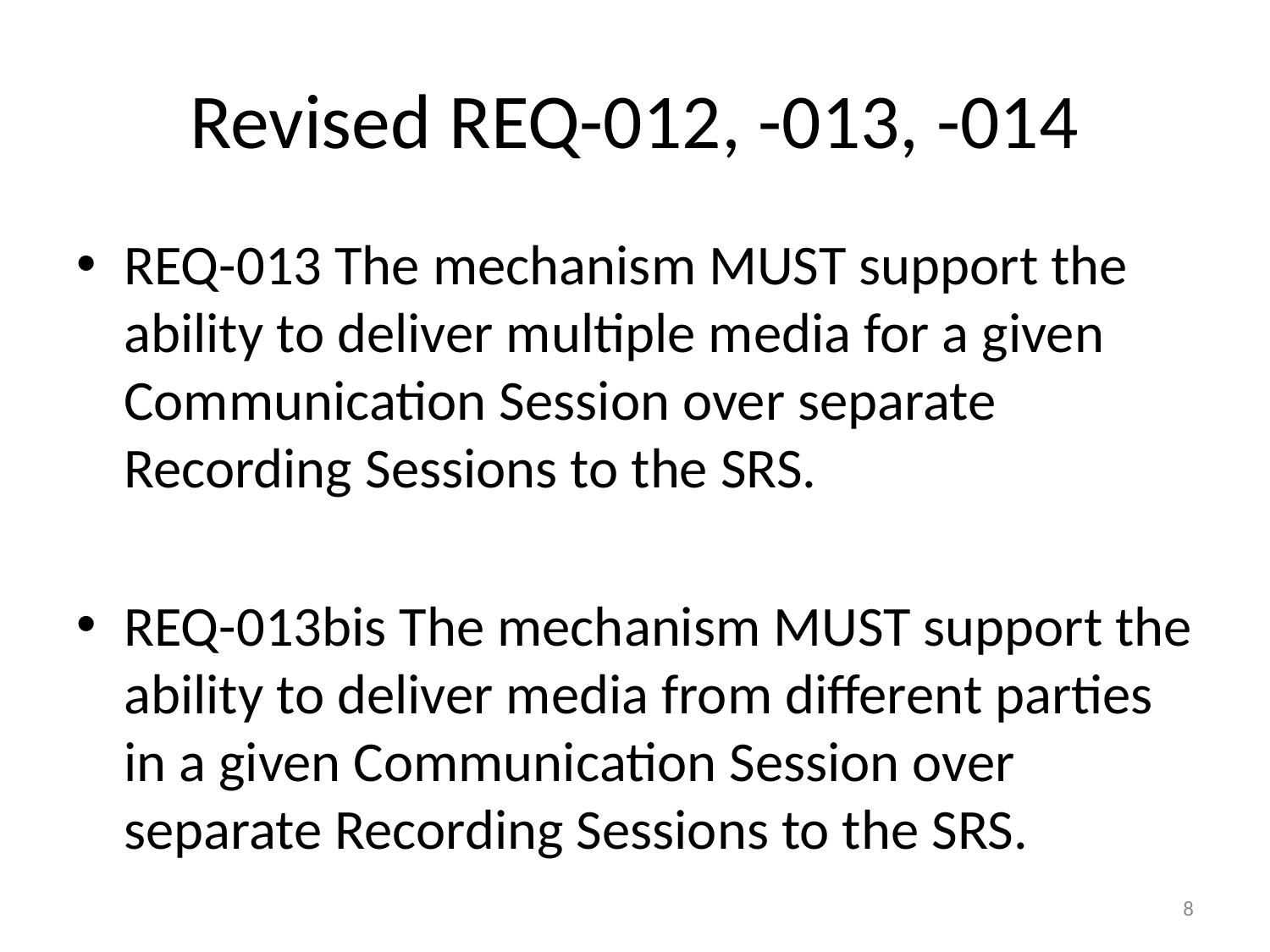

# Revised REQ-012, -013, -014
REQ-013 The mechanism MUST support the ability to deliver multiple media for a given Communication Session over separate Recording Sessions to the SRS.

REQ-013bis The mechanism MUST support the ability to deliver media from different parties in a given Communication Session over separate Recording Sessions to the SRS.
8